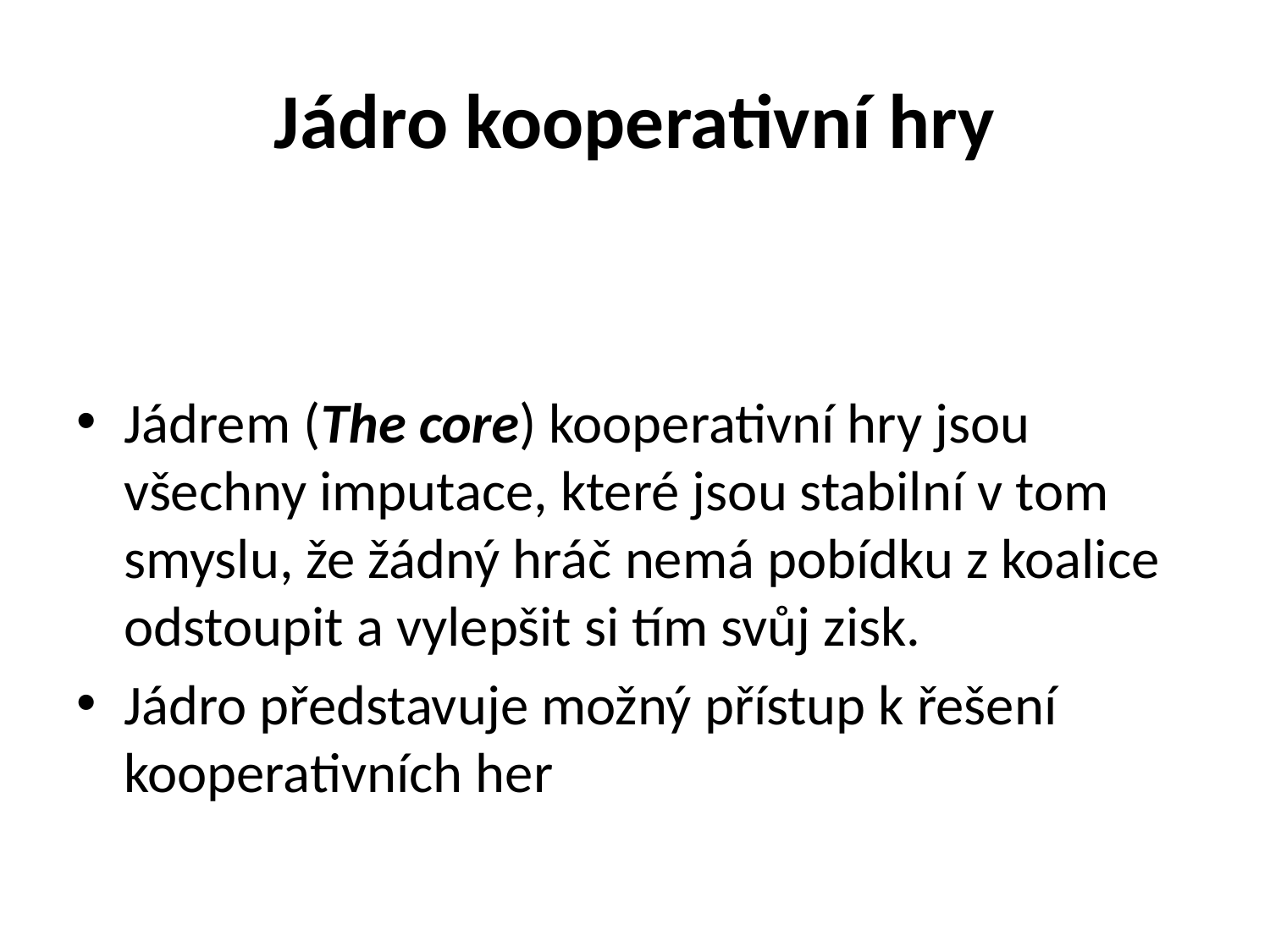

# Jádro kooperativní hry

Jádrem (The core) kooperativní hry jsou všechny imputace, které jsou stabilní v tom smyslu, že žádný hráč nemá pobídku z koalice odstoupit a vylepšit si tím svůj zisk.
Jádro představuje možný přístup k řešení kooperativních her